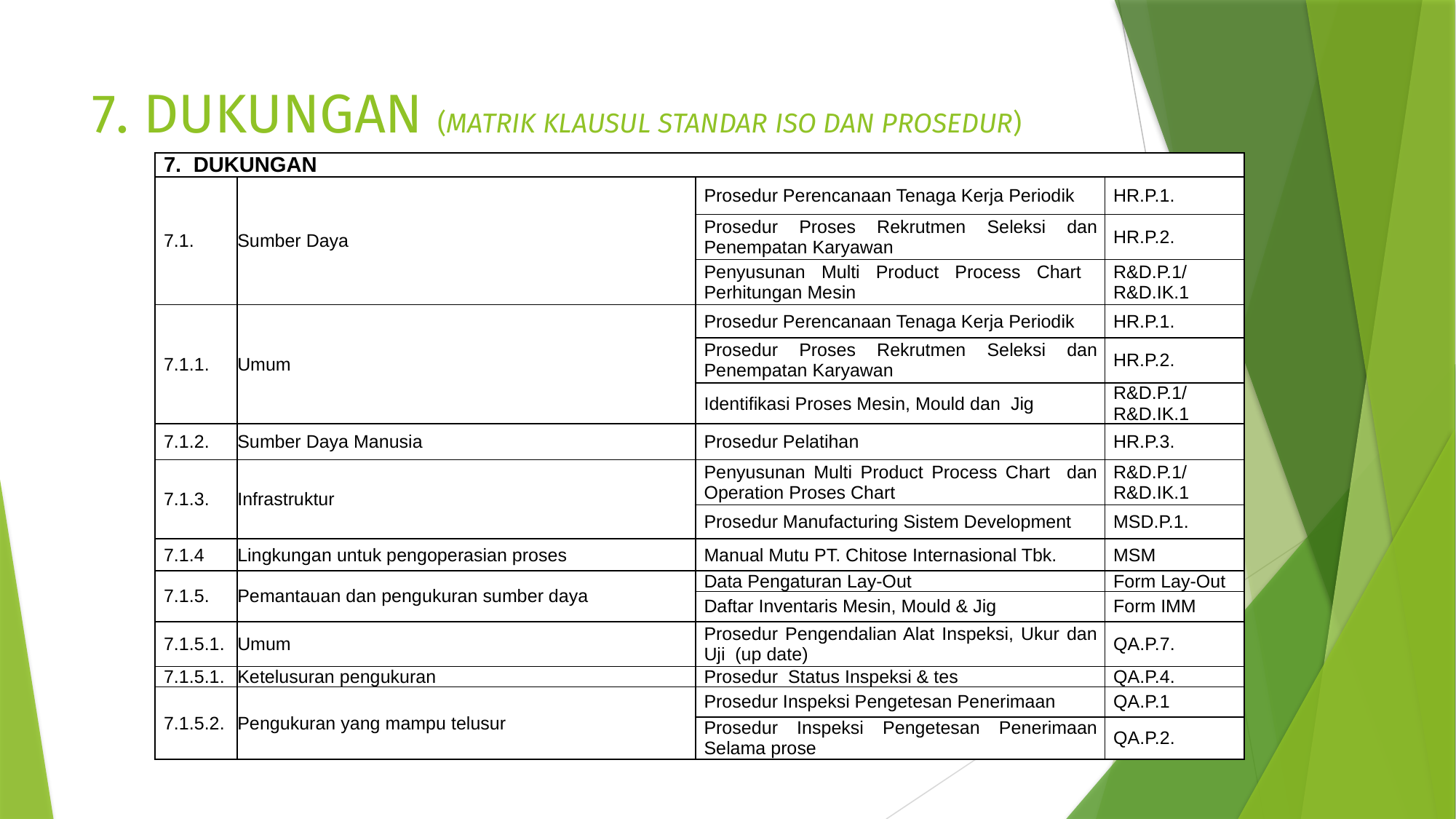

# 7. DUKUNGAN (MATRIK KLAUSUL STANDAR ISO DAN PROSEDUR)
| 7. DUKUNGAN | DUKUNGAN |  |  |
| --- | --- | --- | --- |
| 7.1. | Sumber Daya | Prosedur Perencanaan Tenaga Kerja Periodik | HR.P.1. |
|  |  | Prosedur Proses Rekrutmen Seleksi dan Penempatan Karyawan | HR.P.2. |
|  |  | Penyusunan Multi Product Process Chart Perhitungan Mesin | R&D.P.1/ R&D.IK.1 |
| 7.1.1. | Umum | Prosedur Perencanaan Tenaga Kerja Periodik | HR.P.1. |
|  |  | Prosedur Proses Rekrutmen Seleksi dan Penempatan Karyawan | HR.P.2. |
|  |  | Identifikasi Proses Mesin, Mould dan Jig | R&D.P.1/ R&D.IK.1 |
| 7.1.2. | Sumber Daya Manusia | Prosedur Pelatihan | HR.P.3. |
| 7.1.3. | Infrastruktur | Penyusunan Multi Product Process Chart dan Operation Proses Chart | R&D.P.1/ R&D.IK.1 |
|  |  | Prosedur Manufacturing Sistem Development | MSD.P.1. |
| 7.1.4 | Lingkungan untuk pengoperasian proses | Manual Mutu PT. Chitose Internasional Tbk. | MSM |
| 7.1.5. | Pemantauan dan pengukuran sumber daya | Data Pengaturan Lay-Out | Form Lay-Out |
|  |  | Daftar Inventaris Mesin, Mould & Jig | Form IMM |
| 7.1.5.1. | Umum | Prosedur Pengendalian Alat Inspeksi, Ukur dan Uji (up date) | QA.P.7. |
| 7.1.5.1. | Ketelusuran pengukuran | Prosedur Status Inspeksi & tes | QA.P.4. |
| 7.1.5.2. | Pengukuran yang mampu telusur | Prosedur Inspeksi Pengetesan Penerimaan | QA.P.1 |
|  |  | Prosedur Inspeksi Pengetesan Penerimaan Selama prose | QA.P.2. |